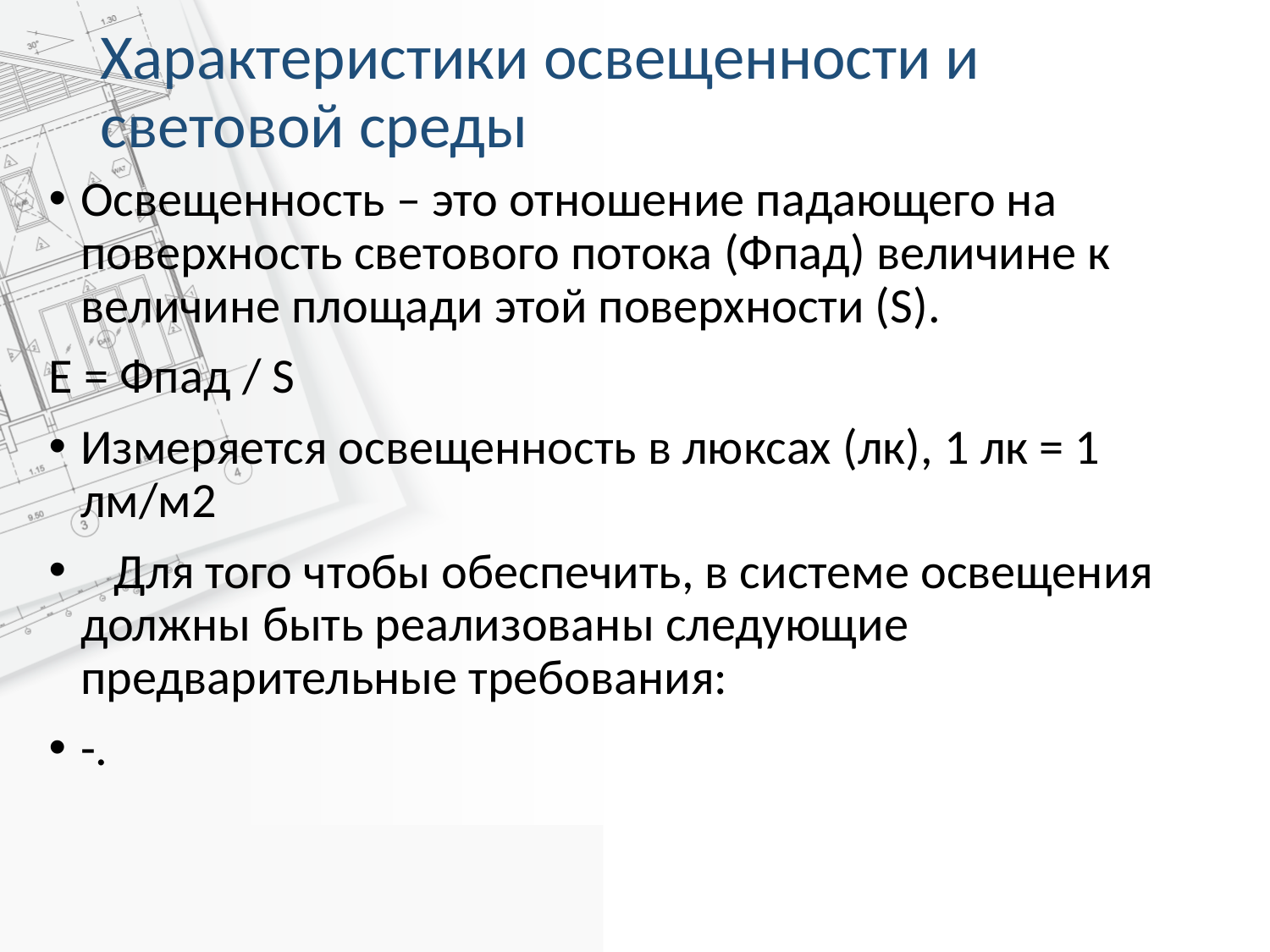

# Характеристики освещенности и световой среды
Освещенность – это отношение падающего на поверхность светового потока (Фпад) величине к величине площади этой поверхности (S).
Е = Фпад / S
Измеряется освещенность в люксах (лк), 1 лк = 1 лм/м2
   Для того чтобы обеспечить, в системе освещения должны быть реализованы следующие предварительные требования:
-.